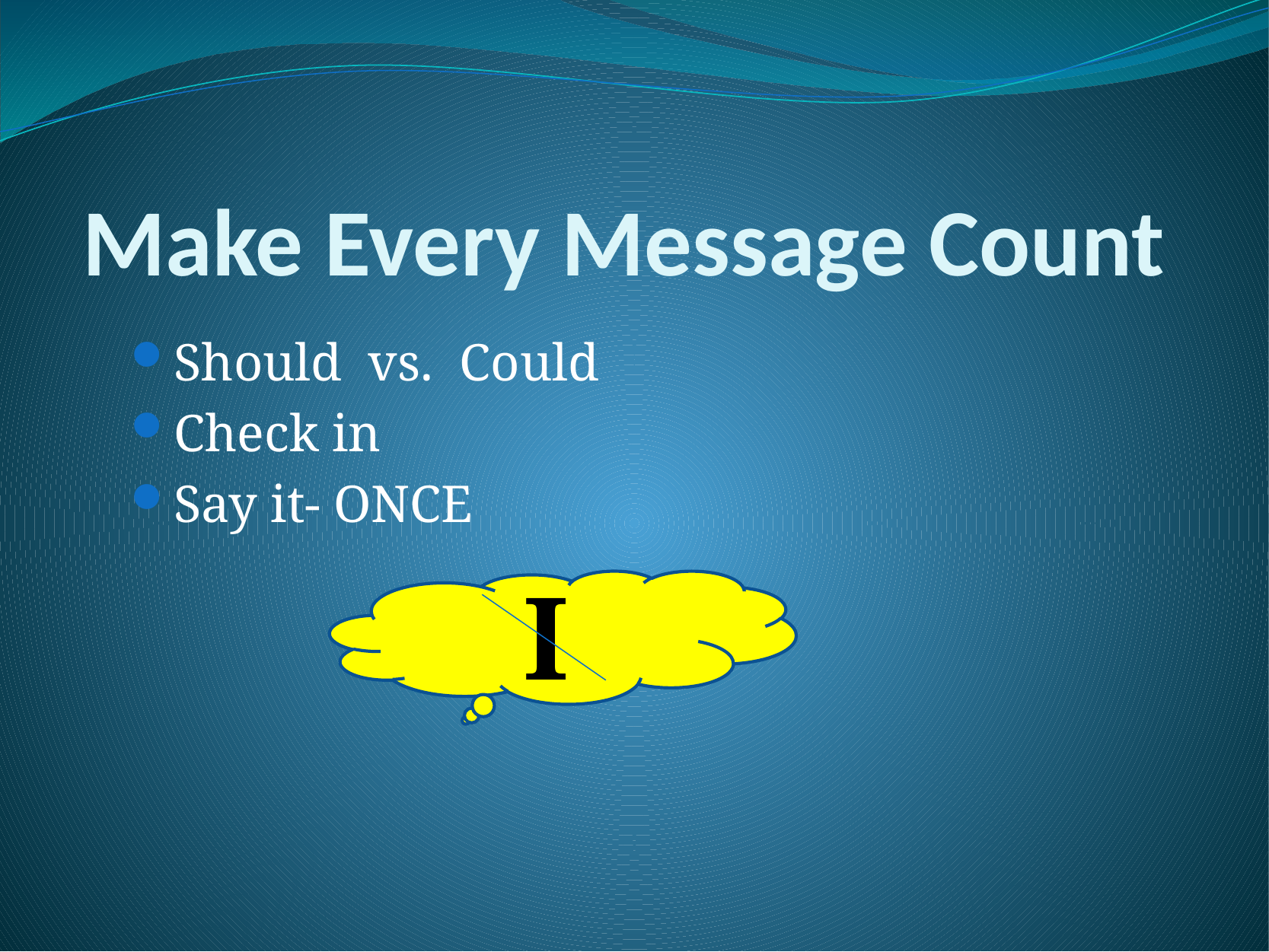

# Make Every Message Count
Should  vs.  Could
Check in
Say it- ONCE

I